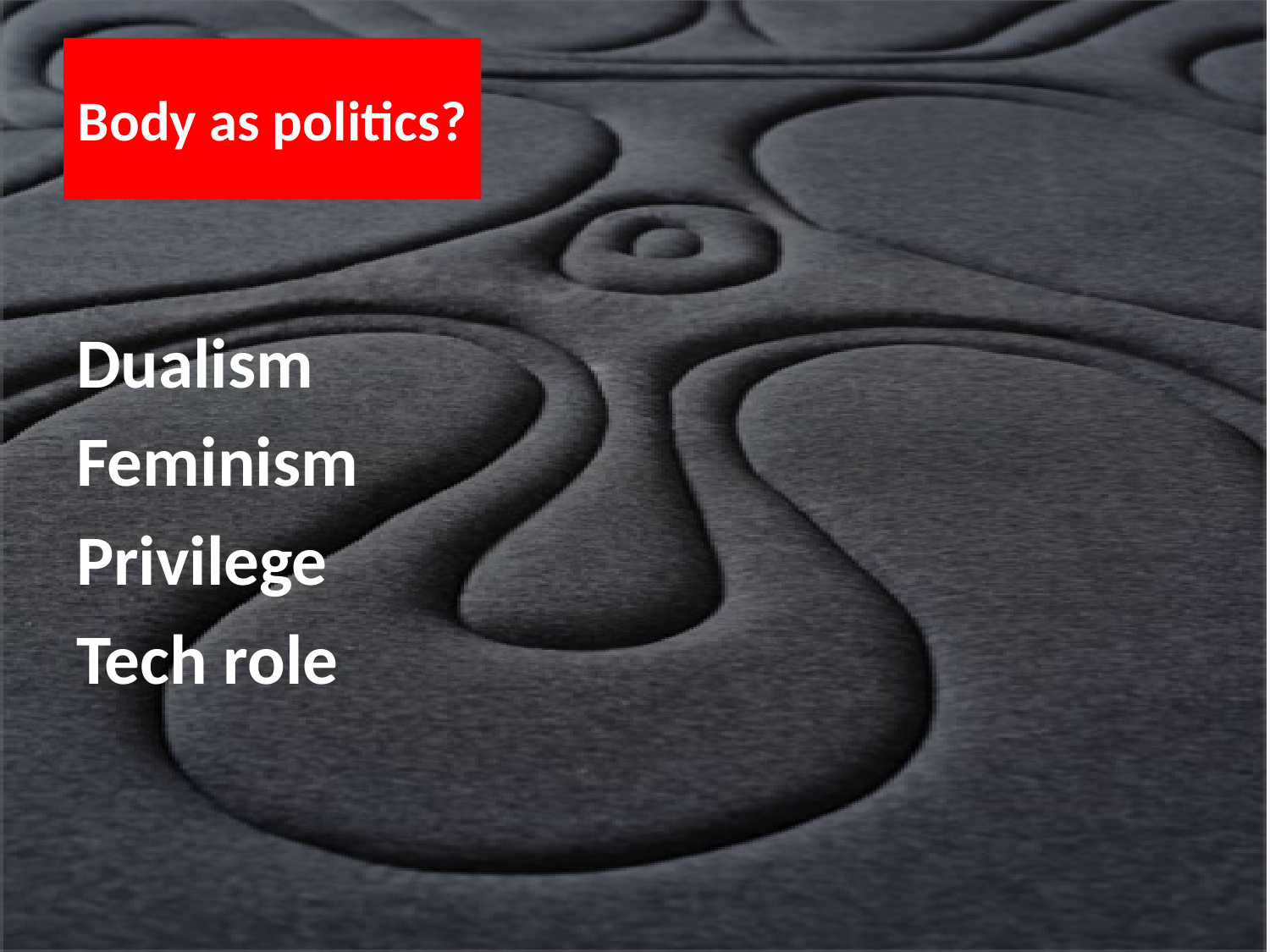

# Body as politics?

Dualism
Feminism
Privilege
Tech role